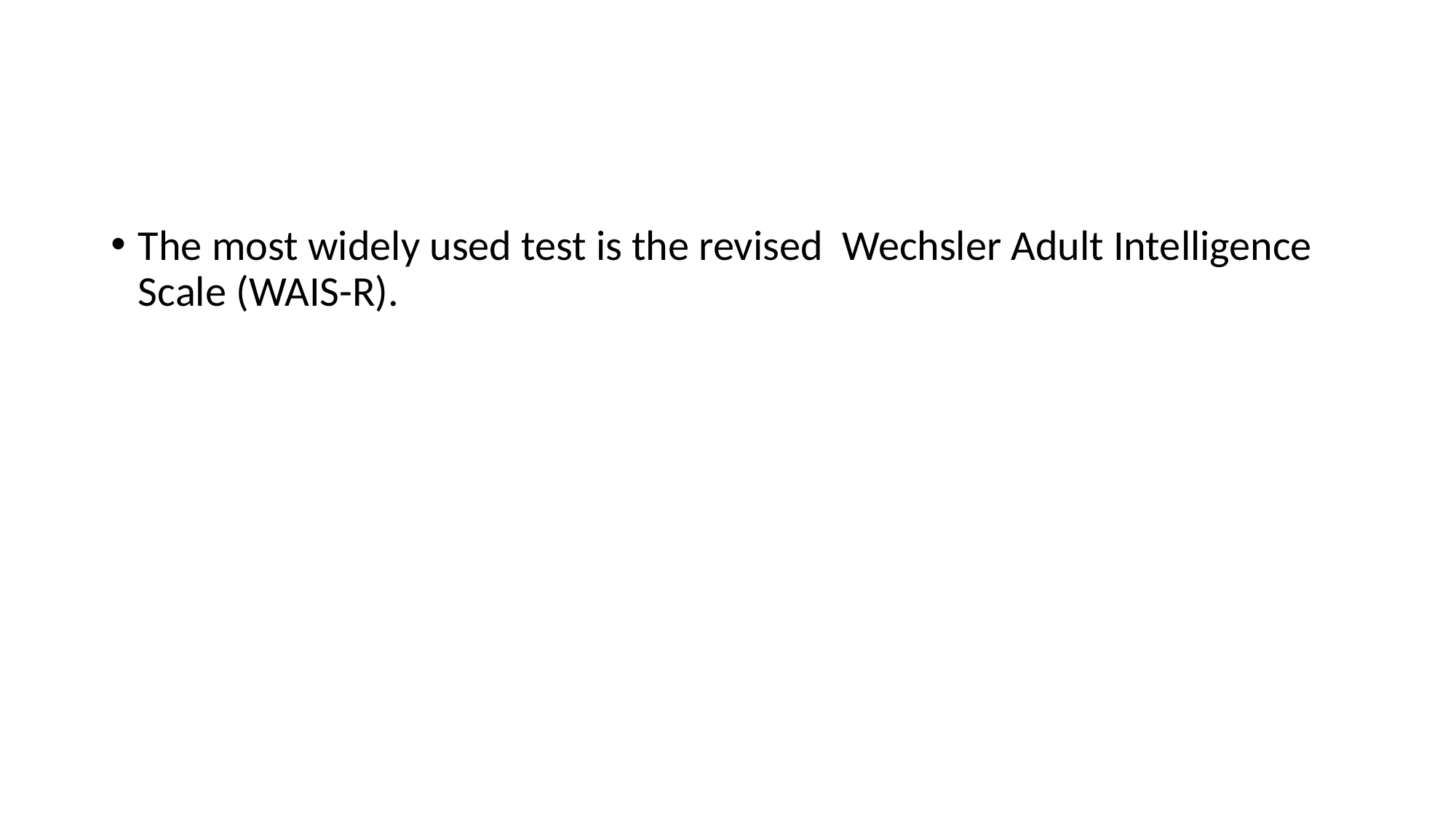

#
The most widely used test is the revised  Wechsler Adult Intelligence Scale (WAIS-R).